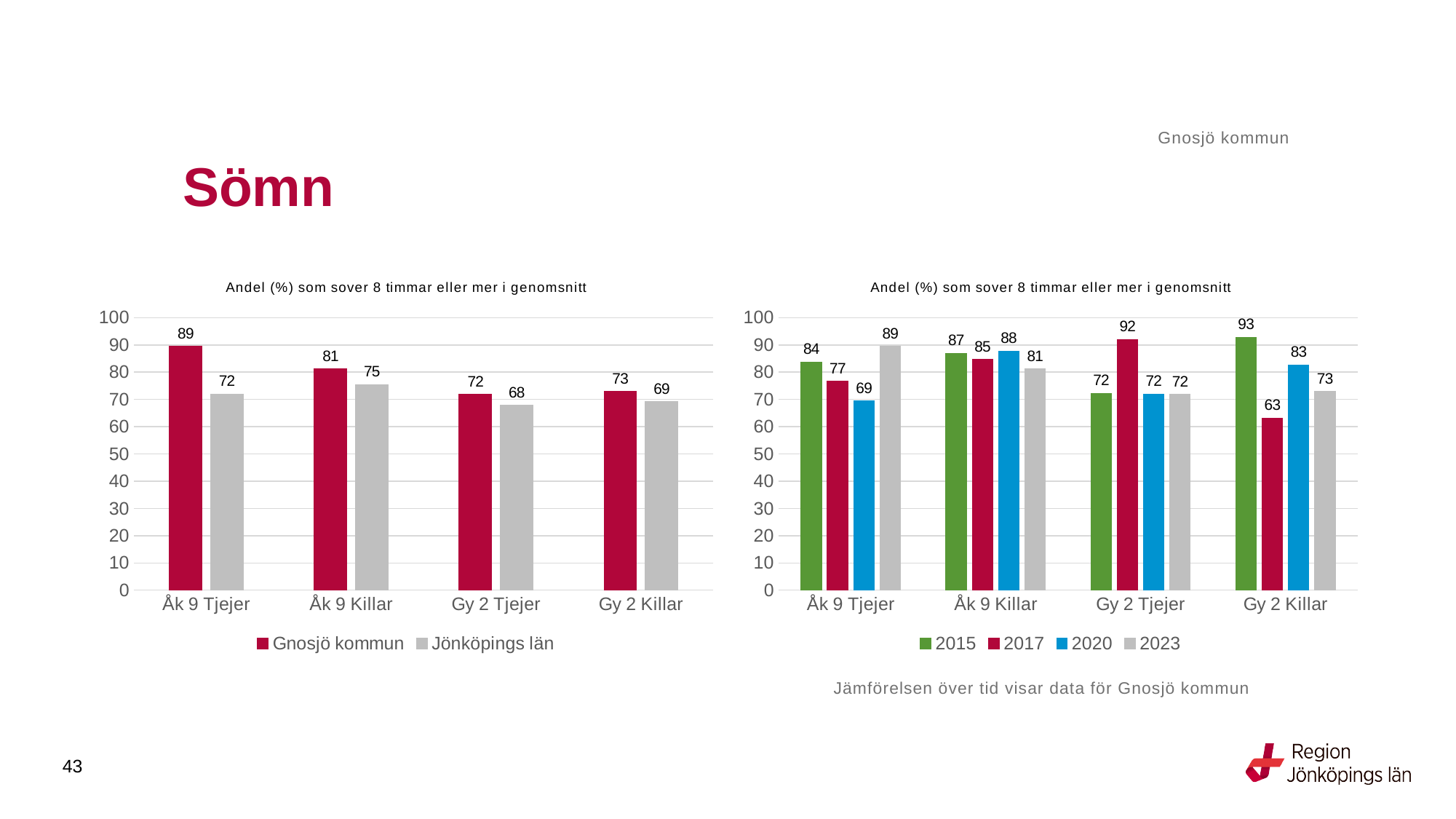

Gnosjö kommun
# Sömn

### Chart: Andel (%) som sover 8 timmar eller mer i genomsnitt

| Category | Gnosjö kommun | Jönköpings län |
|---|---|---|
| Åk 9 Tjejer | 89.4737 | 71.9411 |
| Åk 9 Killar | 81.25 | 75.3886 |
| Gy 2 Tjejer | 71.875 | 67.8474 |
| Gy 2 Killar | 72.973 | 69.1946 |

### Chart: Andel (%) som sover 8 timmar eller mer i genomsnitt

| Category | 2015 | 2017 | 2020 | 2023 |
|---|---|---|---|---|
| Åk 9 Tjejer | 83.7209 | 76.5957 | 69.4444 | 89.4737 |
| Åk 9 Killar | 86.8421 | 84.6154 | 87.7193 | 81.25 |
| Gy 2 Tjejer | 72.2222 | 92.0 | 72.0 | 71.875 |
| Gy 2 Killar | 92.8571 | 63.1579 | 82.6087 | 72.973 |
Jämförelsen över tid visar data för Gnosjö kommun
43